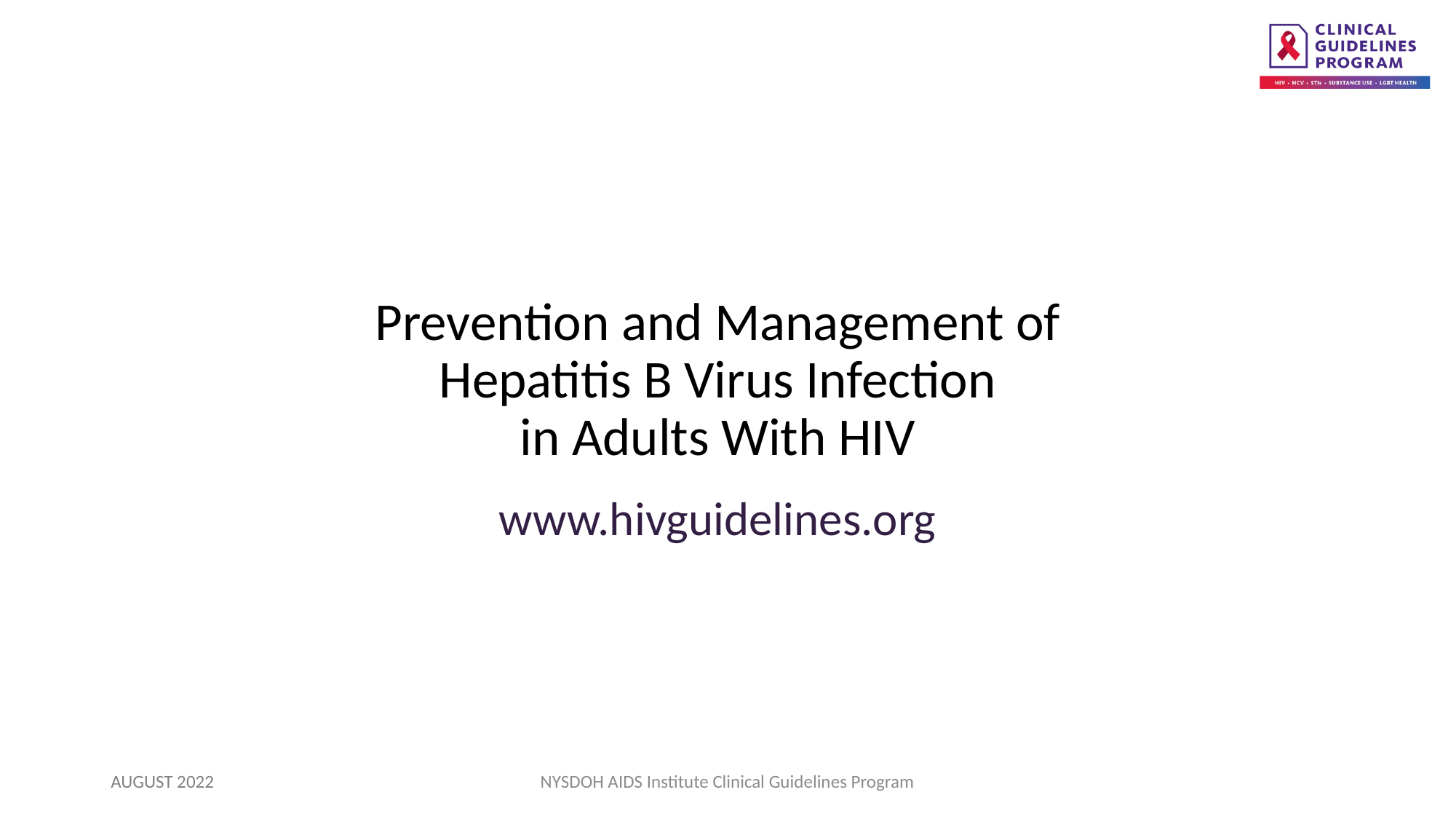

Prevention and Management of
Hepatitis B Virus Infection
in Adults With HIV
www.hivguidelines.org

AUGUST 2022
NYSDOH AIDS Institute Clinical Guidelines Program